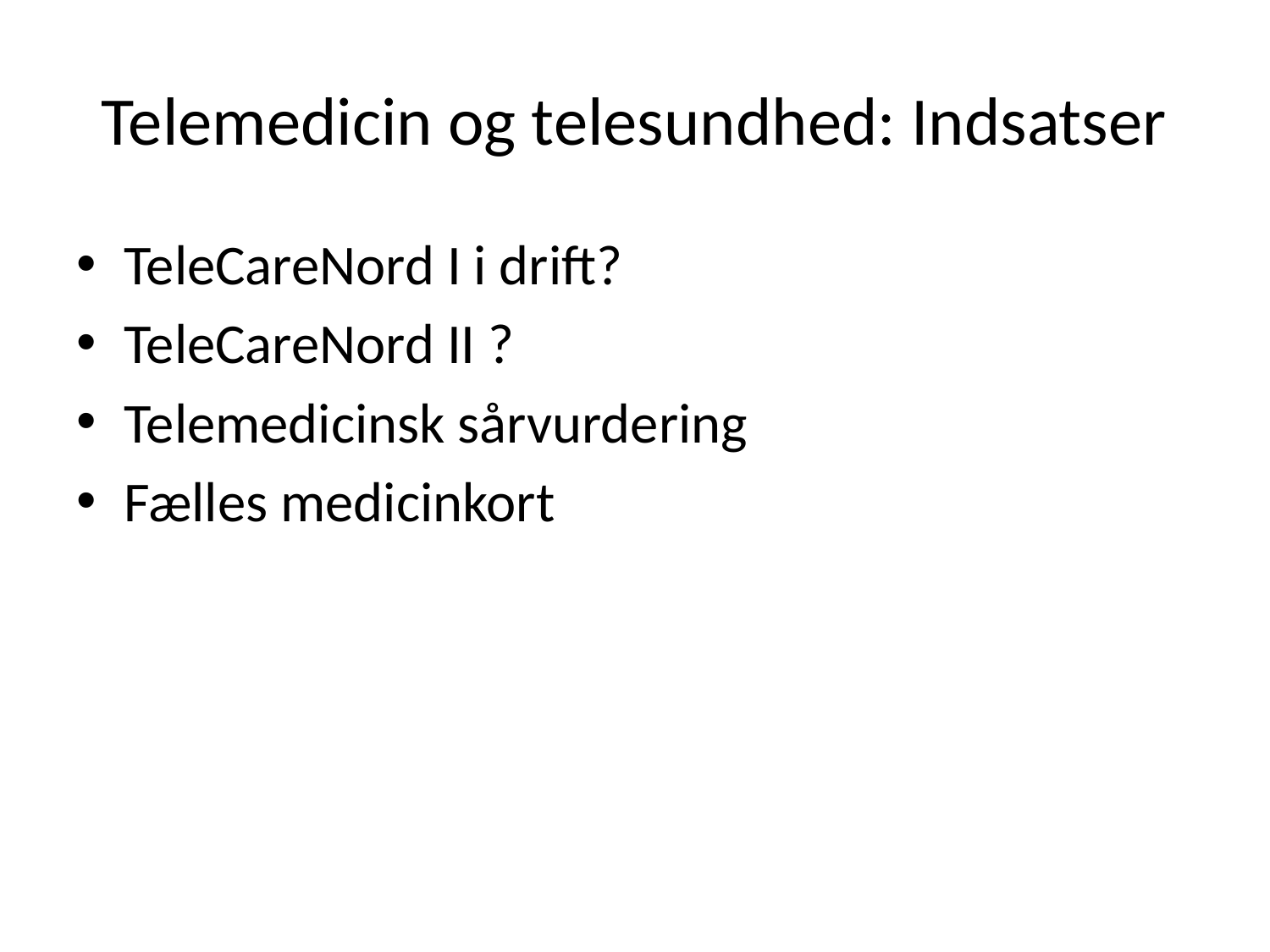

# Telemedicin og telesundhed: Indsatser
TeleCareNord I i drift?
TeleCareNord II ?
Telemedicinsk sårvurdering
Fælles medicinkort